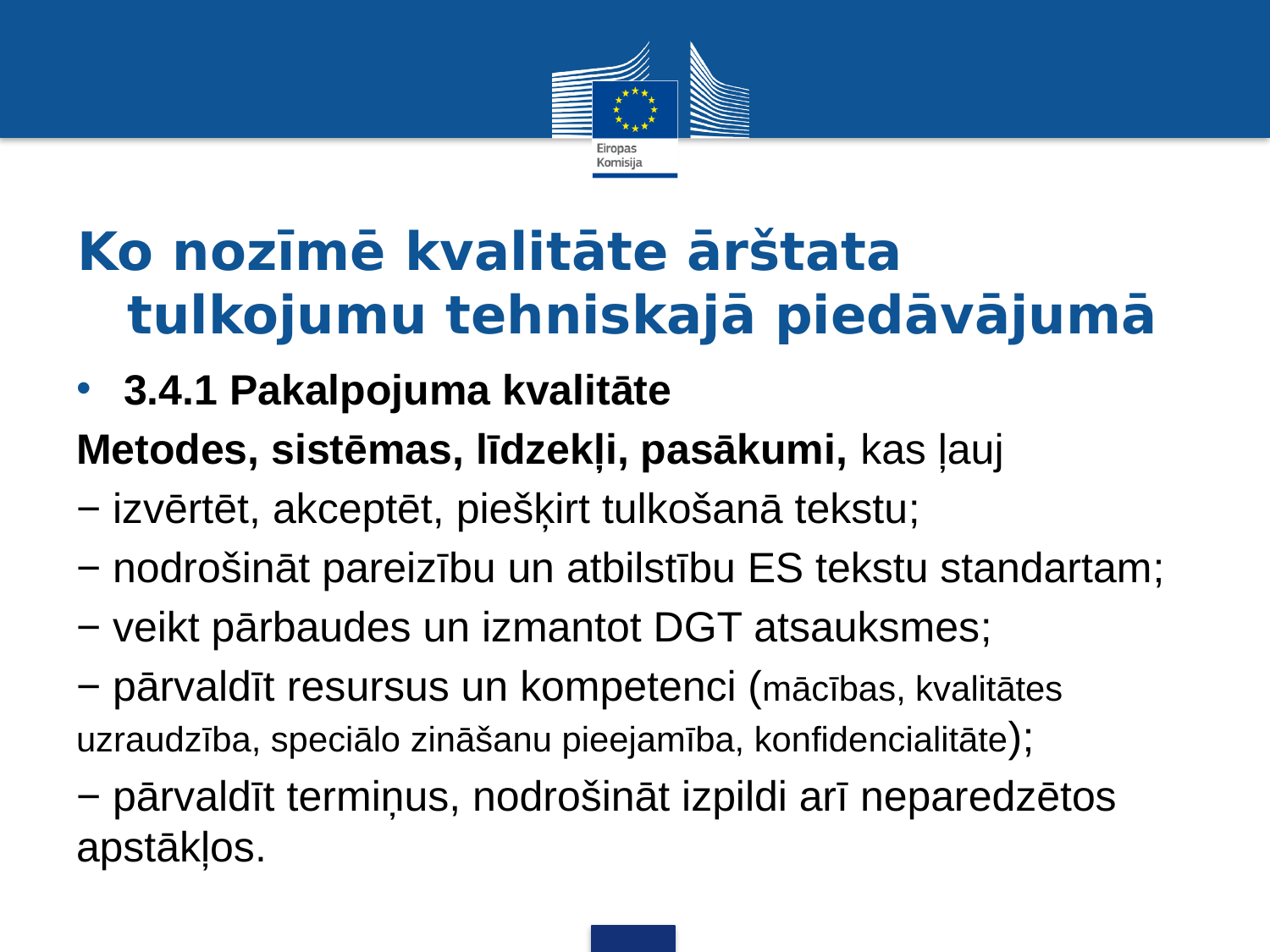

# Ko nozīmē kvalitāte ārštata tulkojumu tehniskajā piedāvājumā
3.4.1 Pakalpojuma kvalitāte
Metodes, sistēmas, līdzekļi, pasākumi, kas ļauj
− izvērtēt, akceptēt, piešķirt tulkošanā tekstu;
− nodrošināt pareizību un atbilstību ES tekstu standartam;
− veikt pārbaudes un izmantot DGT atsauksmes;
− pārvaldīt resursus un kompetenci (mācības, kvalitātes uzraudzība, speciālo zināšanu pieejamība, konfidencialitāte);
− pārvaldīt termiņus, nodrošināt izpildi arī neparedzētos apstākļos.